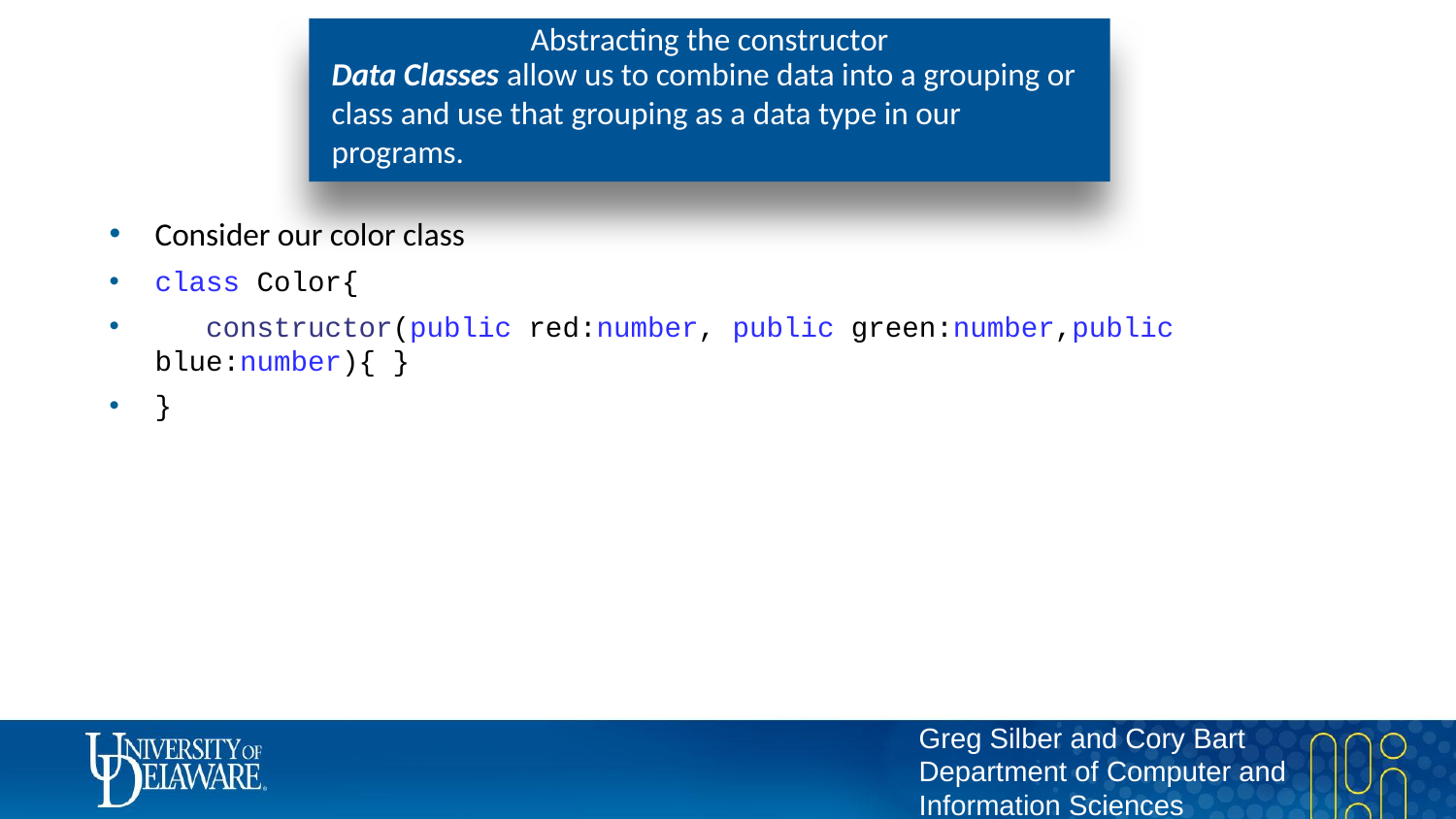

# Abstracting the constructor
Data Classes allow us to combine data into a grouping or class and use that grouping as a data type in our programs.
Consider our color class
class Color{
   constructor(public red:number, public green:number,public blue:number){ }
}